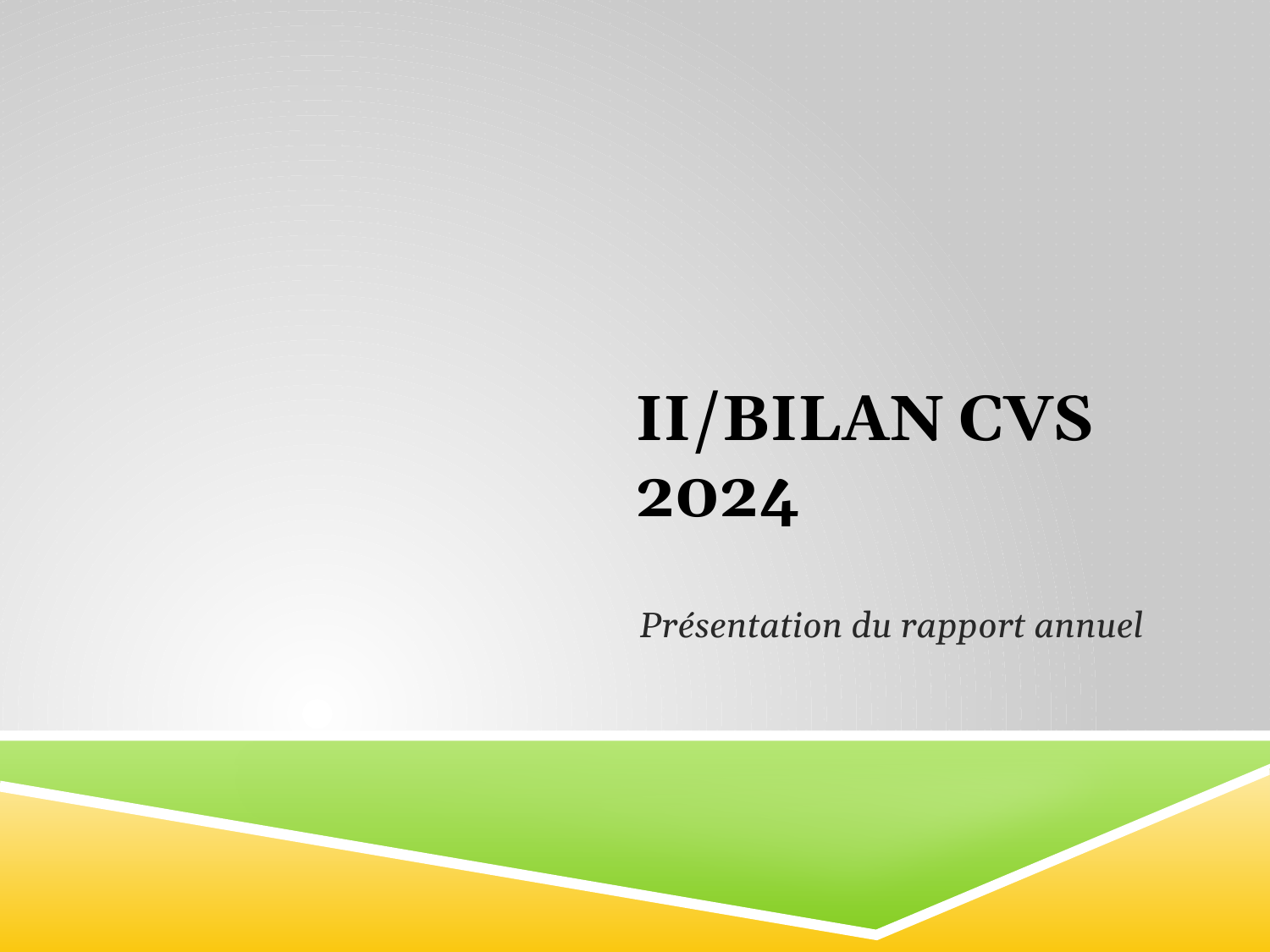

# II/BILAN CVS 2024
Présentation du rapport annuel